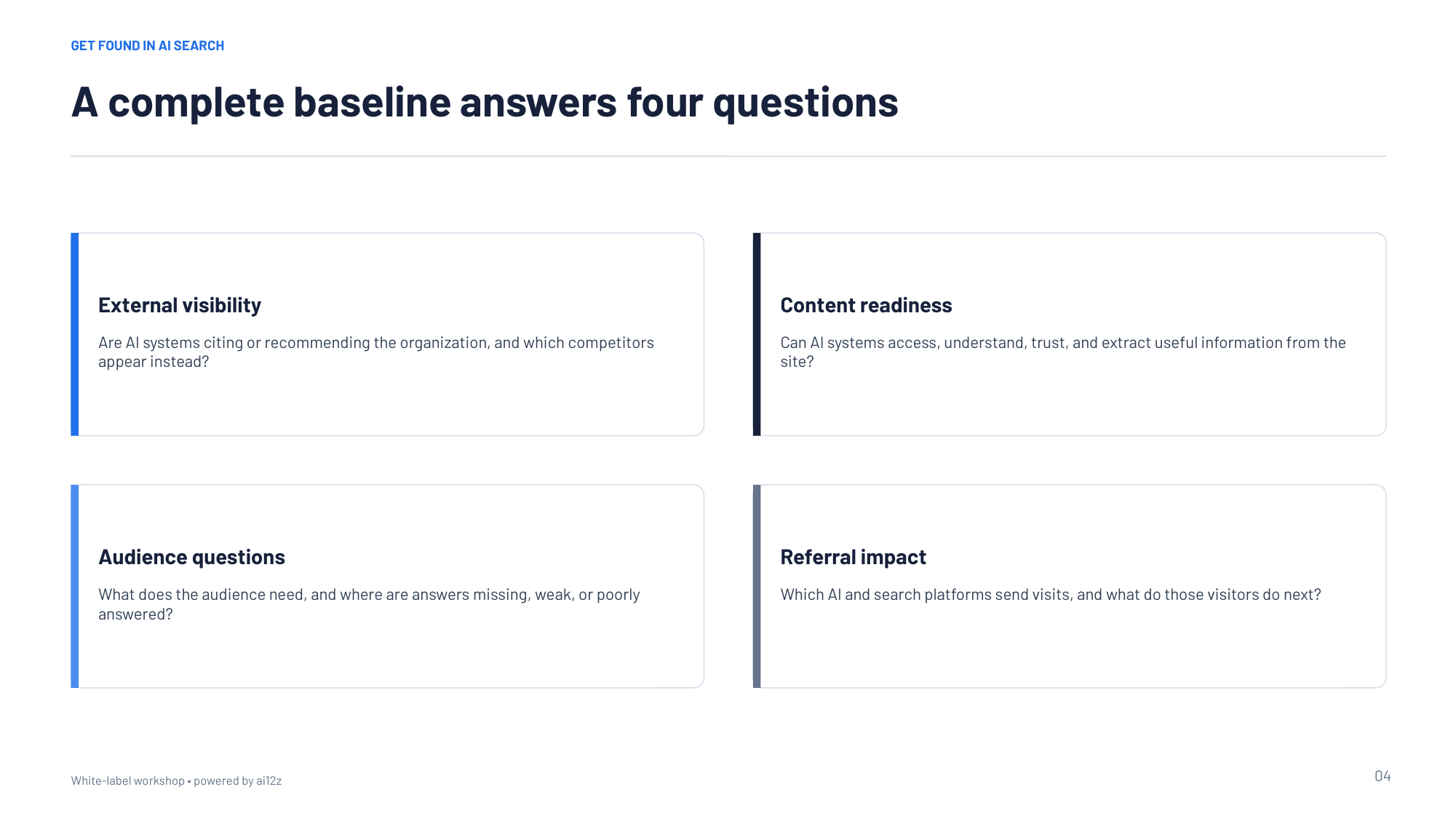

GET FOUND IN AI SEARCH
A complete baseline answers four questions

External visibility
Content readiness
Are AI systems citing or recommending the organization, and which competitors appear instead?
Can AI systems access, understand, trust, and extract useful information from the site?

Audience questions
Referral impact
What does the audience need, and where are answers missing, weak, or poorly answered?
Which AI and search platforms send visits, and what do those visitors do next?
04
White-label workshop • powered by ai12z